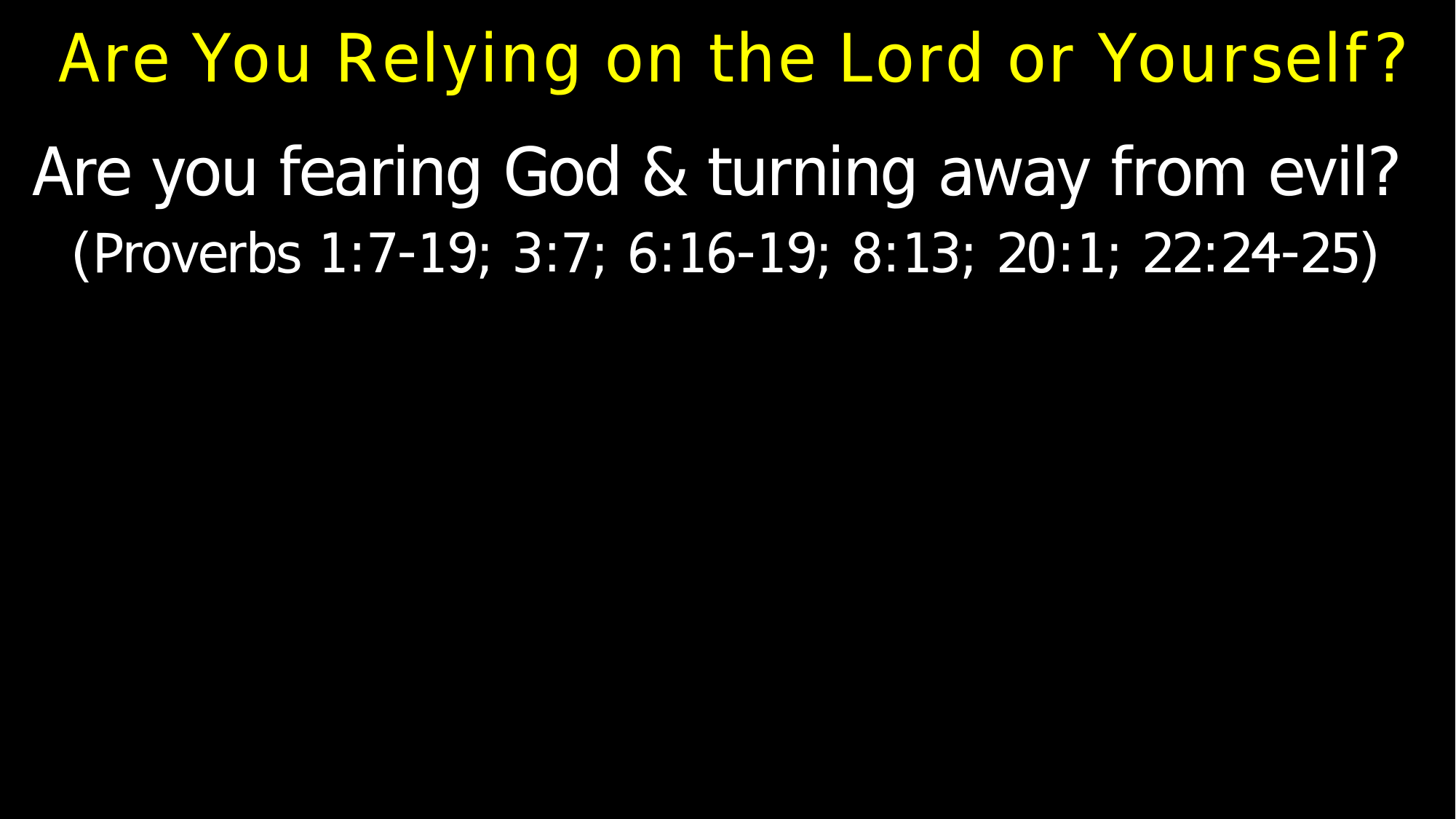

# Are You Relying on the Lord or Yourself?
Are you fearing God & turning away from evil?
(Proverbs 1:7-19; 3:7; 6:16-19; 8:13; 20:1; 22:24-25)